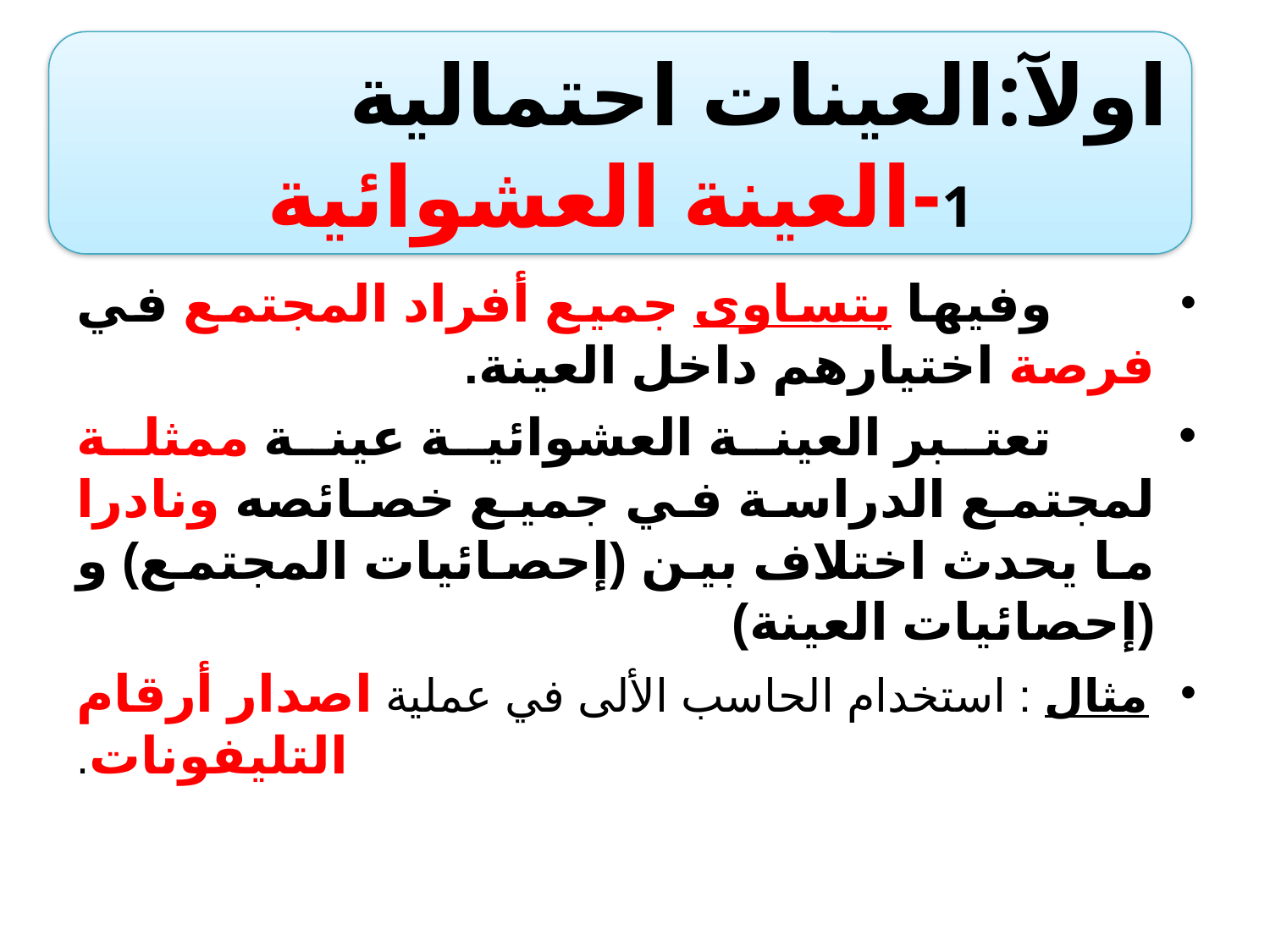

اولآ:العينات احتمالية
1-العينة العشوائية

 		وفيها يتساوى جميع أفراد المجتمع في فرصة اختيارهم داخل العينة.
		تعتبر العينة العشوائية عينة ممثلة لمجتمع الدراسة في جميع خصائصه ونادرا ما يحدث اختلاف بين (إحصائيات المجتمع) و (إحصائيات العينة)
مثال : استخدام الحاسب الألى في عملية اصدار أرقام التليفونات.

16